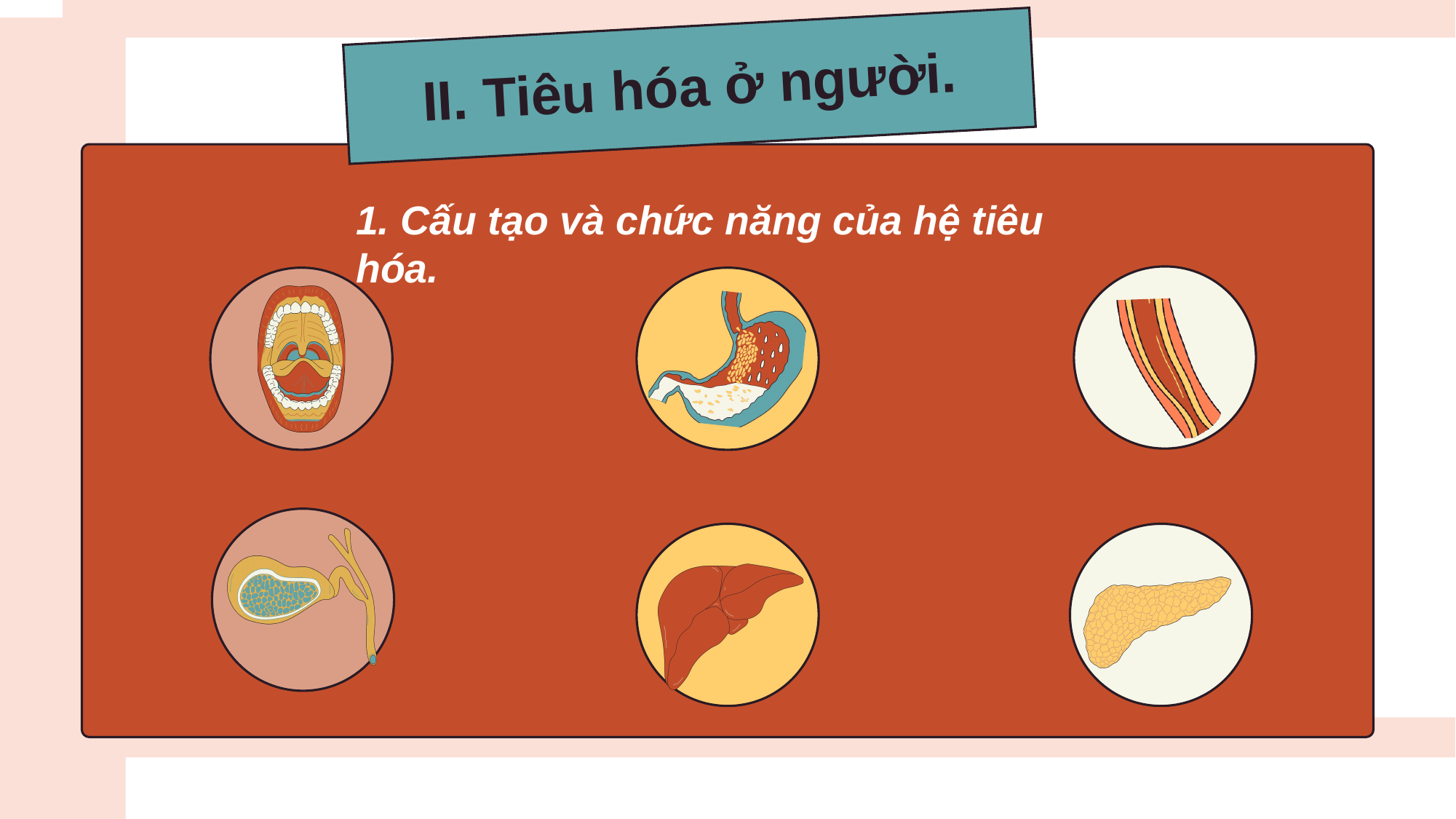

II. Tiêu hóa ở người.

1. Cấu tạo và chức năng của hệ tiêu hóa.